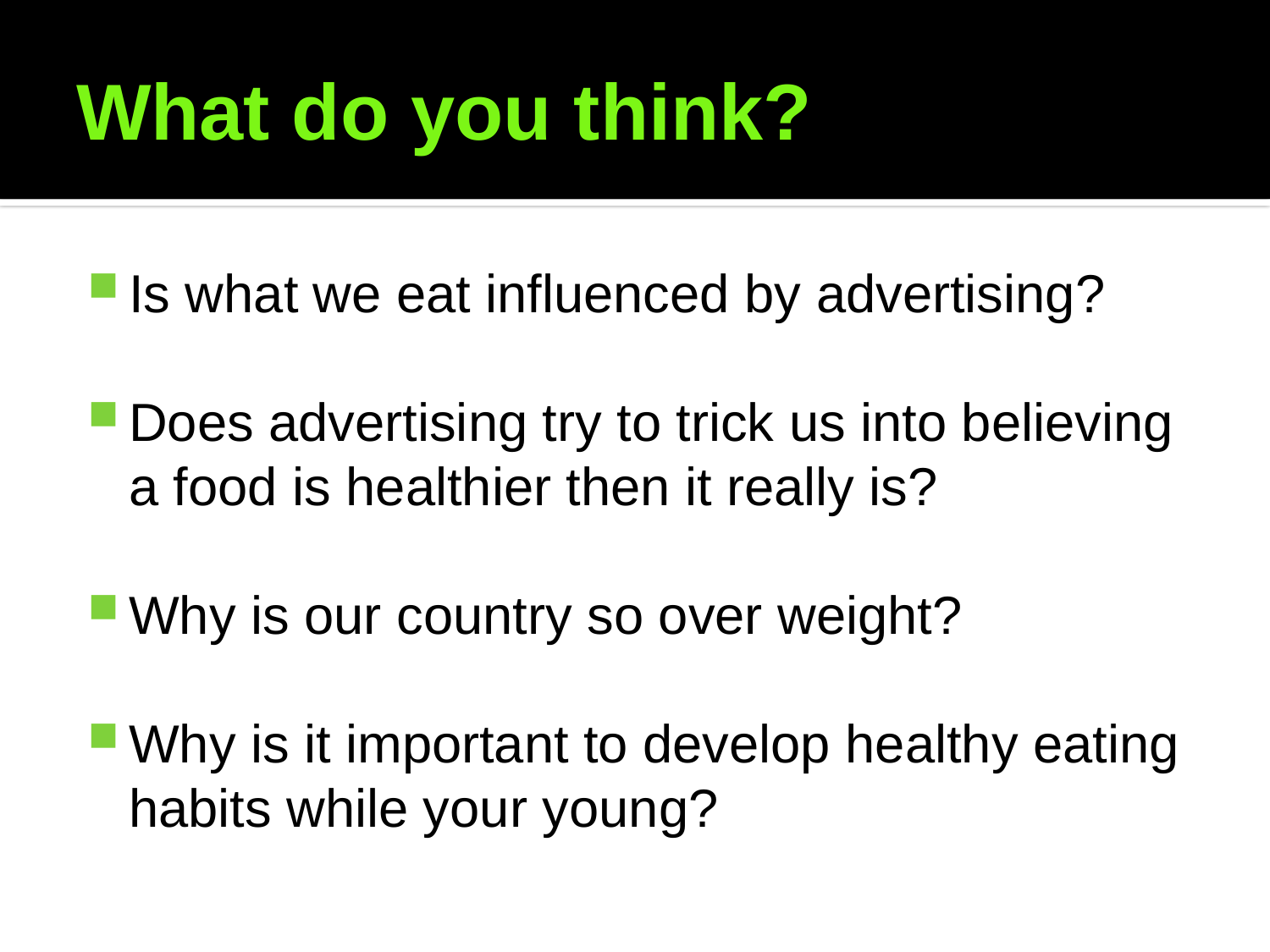

# What do you think?
Is what we eat influenced by advertising?

Does advertising try to trick us into believing a food is healthier then it really is?

Why is our country so over weight?

Why is it important to develop healthy eating habits while your young?